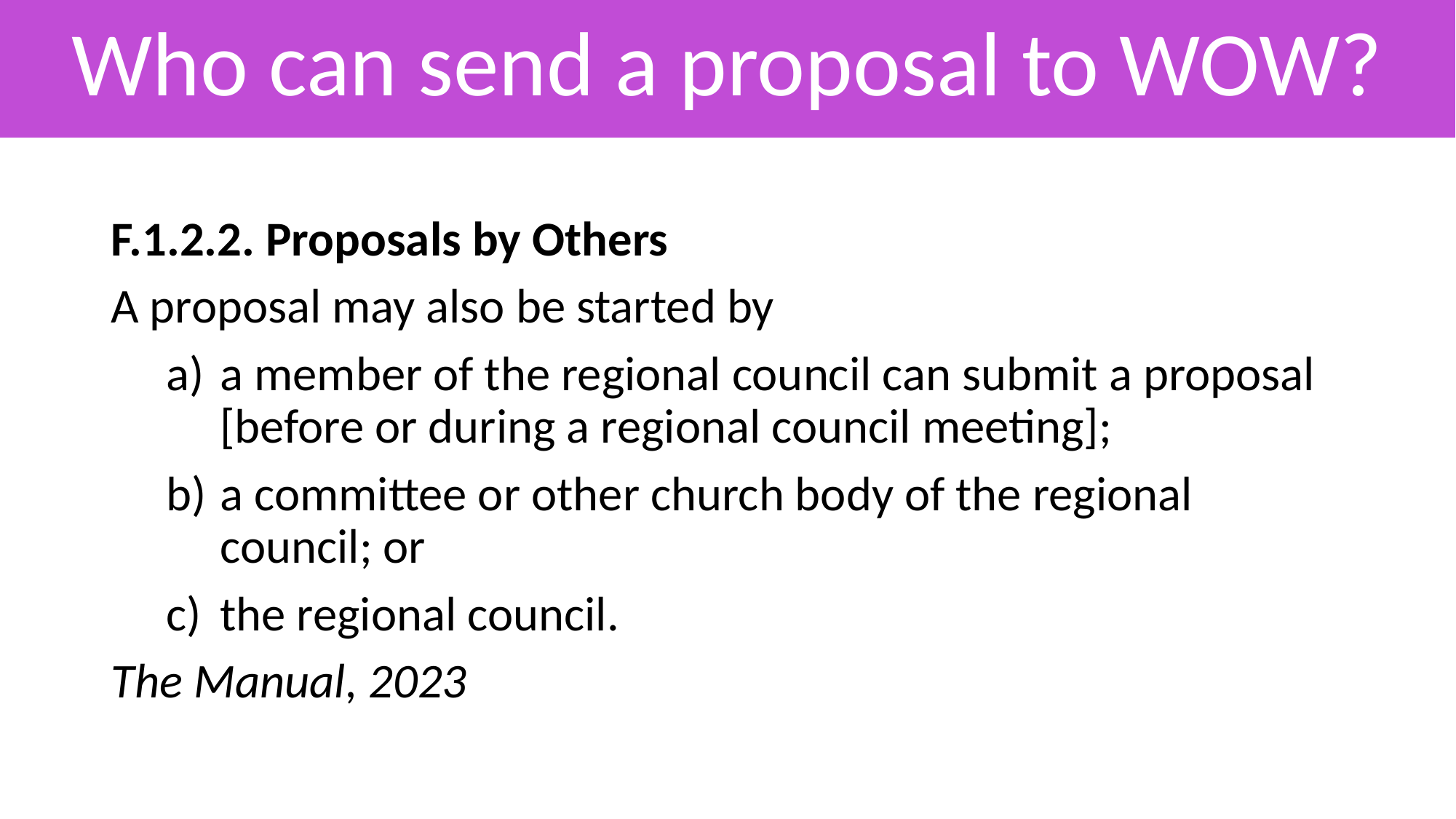

# Who can send a proposal to WOW?
F.1.2.2. Proposals by Others
A proposal may also be started by
a member of the regional council can submit a proposal [before or during a regional council meeting];
a committee or other church body of the regional council; or
the regional council.
The Manual, 2023